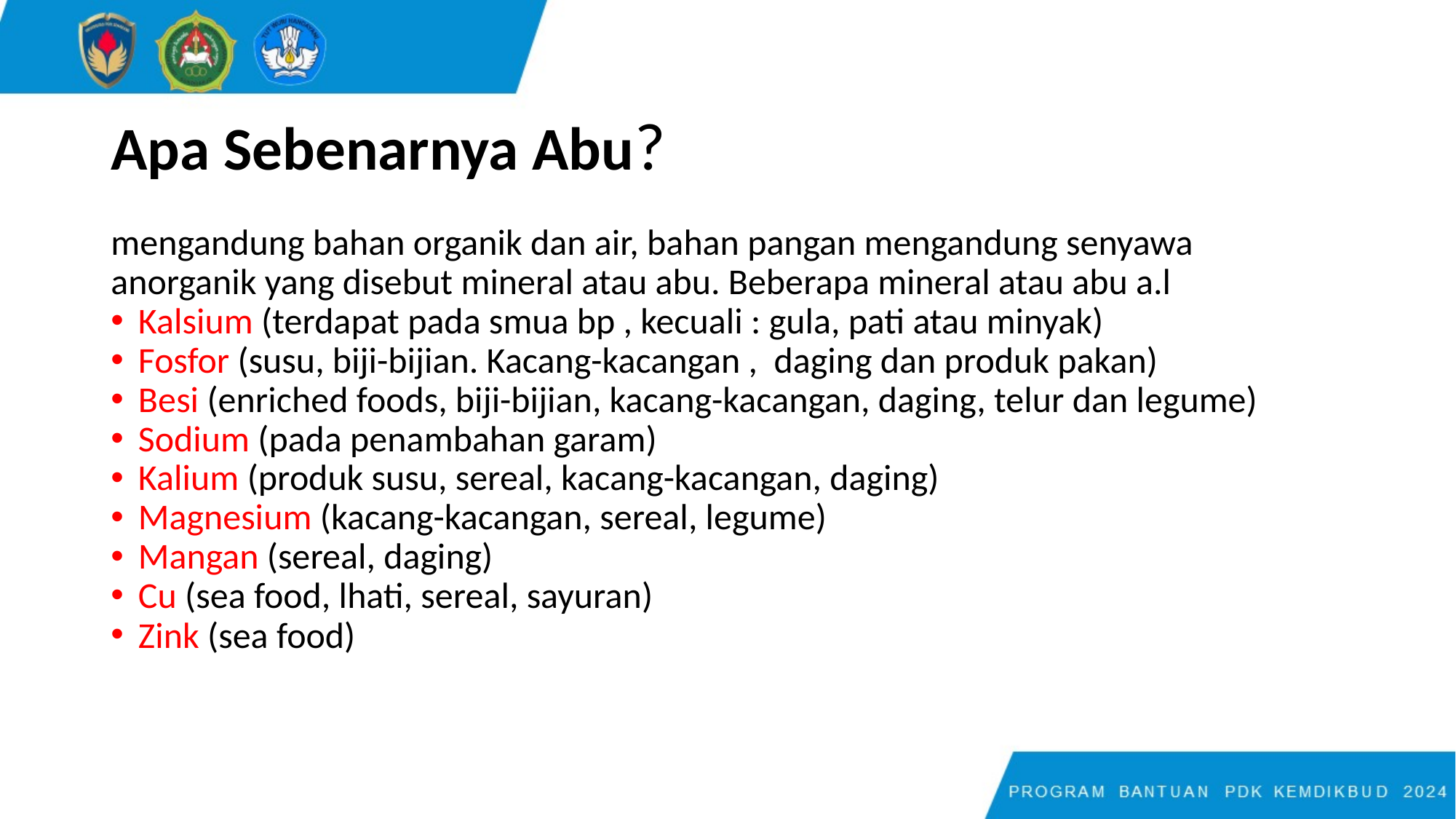

# Apa Sebenarnya Abu?
mengandung bahan organik dan air, bahan pangan mengandung senyawa anorganik yang disebut mineral atau abu. Beberapa mineral atau abu a.l
Kalsium (terdapat pada smua bp , kecuali : gula, pati atau minyak)
Fosfor (susu, biji-bijian. Kacang-kacangan ,  daging dan produk pakan)
Besi (enriched foods, biji-bijian, kacang-kacangan, daging, telur dan legume)
Sodium (pada penambahan garam)
Kalium (produk susu, sereal, kacang-kacangan, daging)
Magnesium (kacang-kacangan, sereal, legume)
Mangan (sereal, daging)
Cu (sea food, lhati, sereal, sayuran)
Zink (sea food)